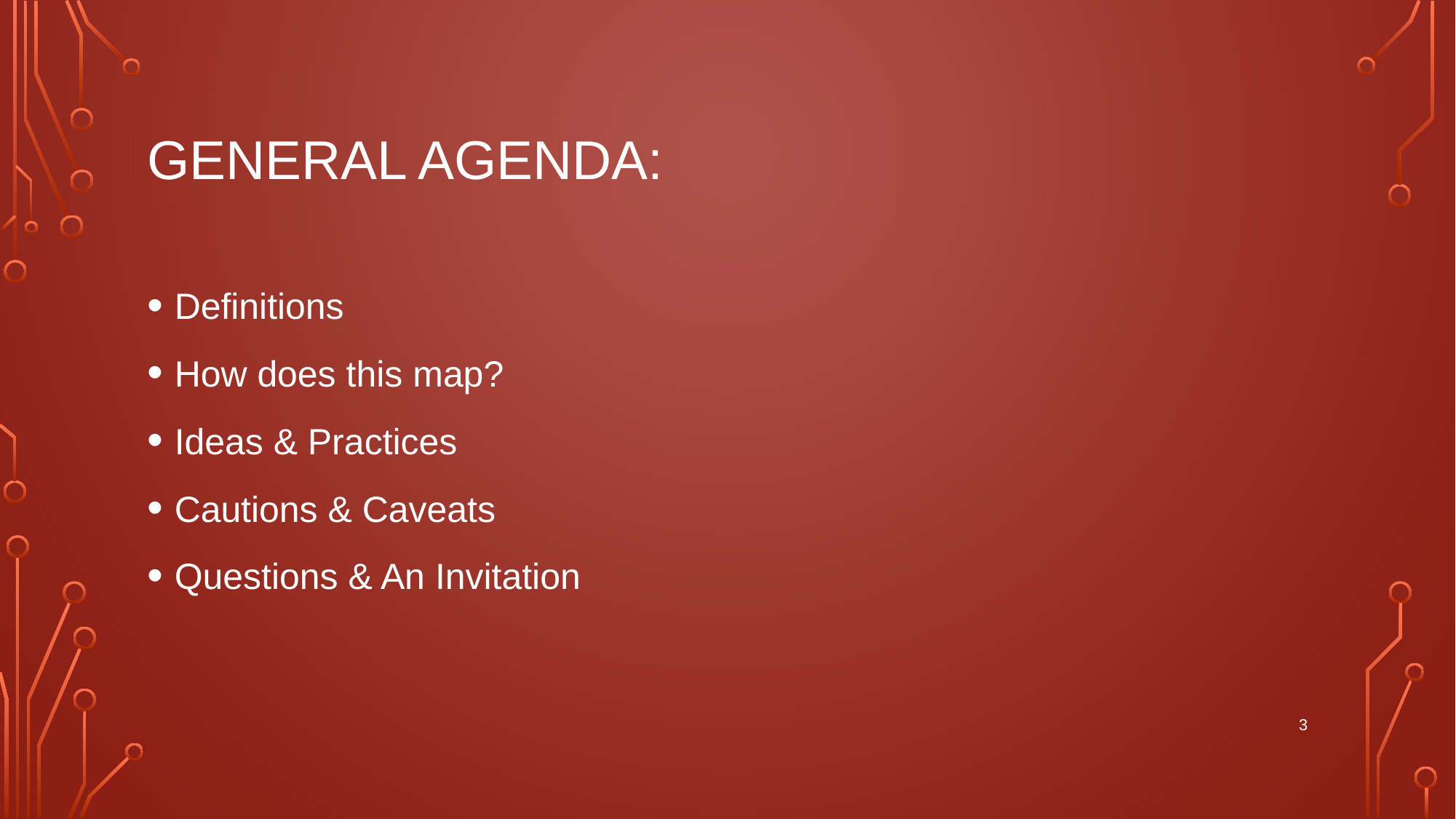

# General Agenda:
Definitions
How does this map?
Ideas & Practices
Cautions & Caveats
Questions & An Invitation

3